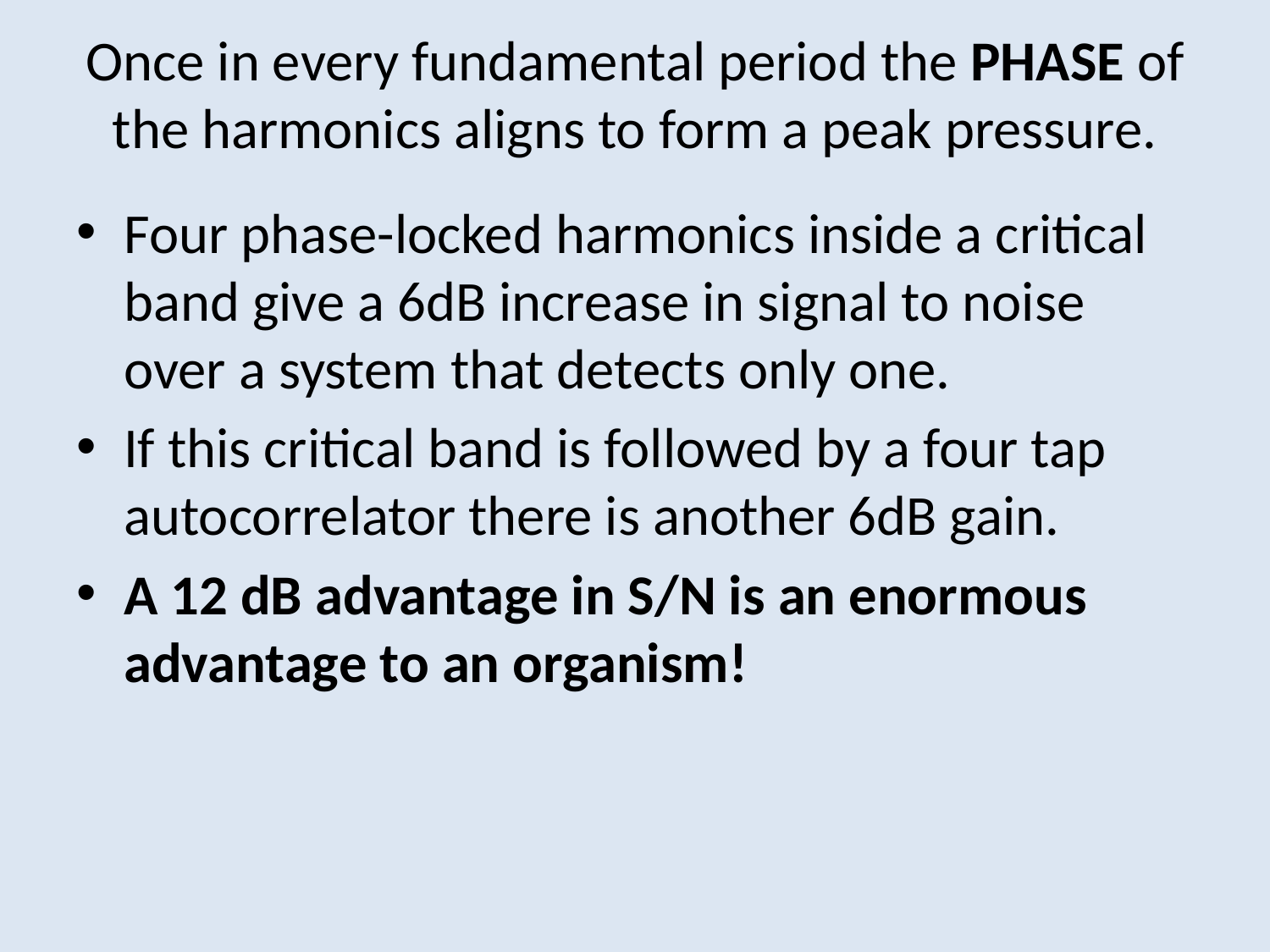

# Once in every fundamental period the PHASE of the harmonics aligns to form a peak pressure.
Four phase-locked harmonics inside a critical band give a 6dB increase in signal to noise over a system that detects only one.
If this critical band is followed by a four tap autocorrelator there is another 6dB gain.
A 12 dB advantage in S/N is an enormous advantage to an organism!